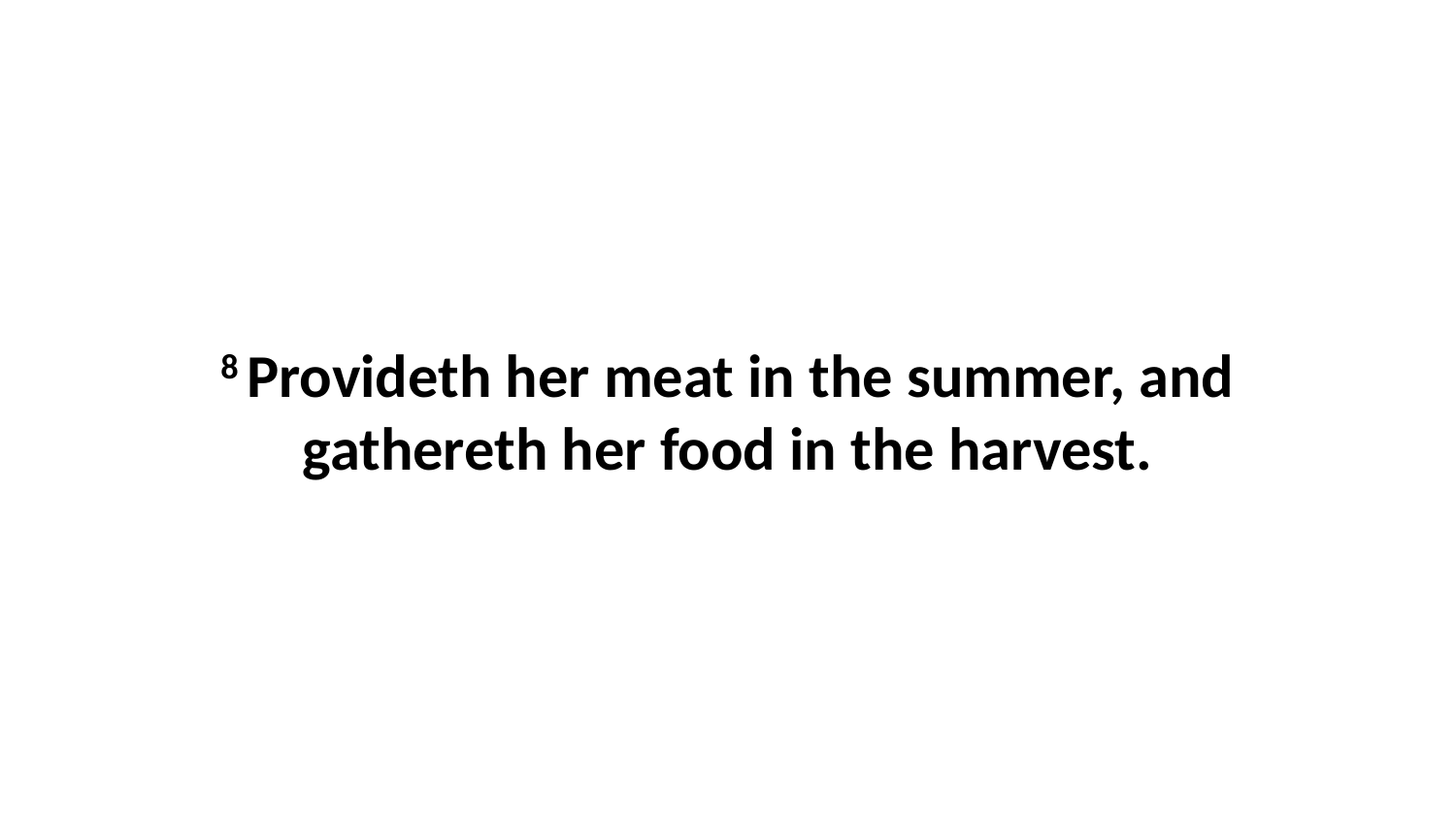

8 Provideth her meat in the summer, and gathereth her food in the harvest.